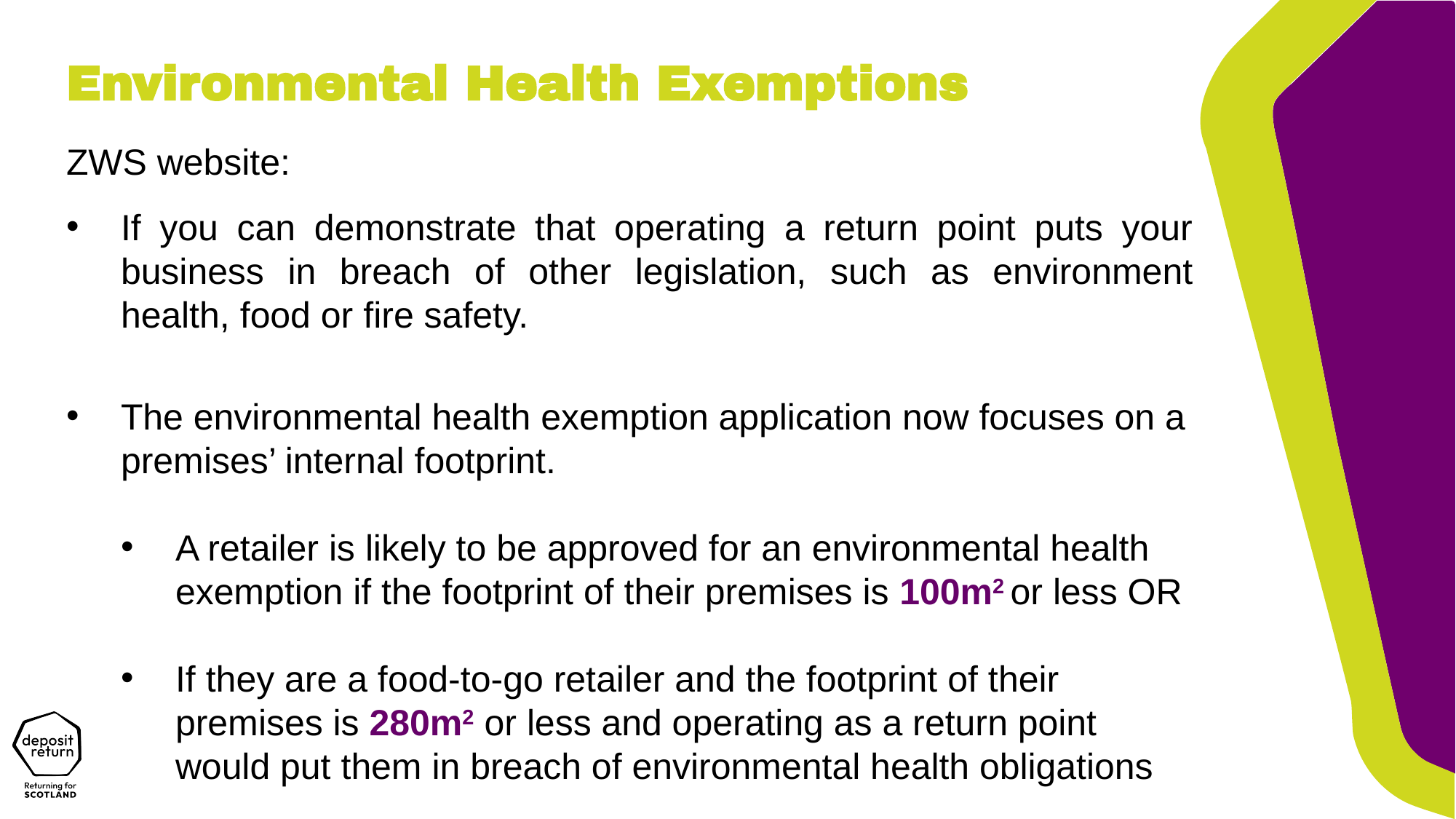

Environmental Health Exemptions
ZWS website:

If you can demonstrate that operating a return point puts your business in breach of other legislation, such as environment health, food or fire safety.

The environmental health exemption application now focuses on a premises’ internal footprint.

A retailer is likely to be approved for an environmental health exemption if the footprint of their premises is 100m2 or less OR

If they are a food-to-go retailer and the footprint of their premises is 280m2 or less and operating as a return point would put them in breach of environmental health obligations